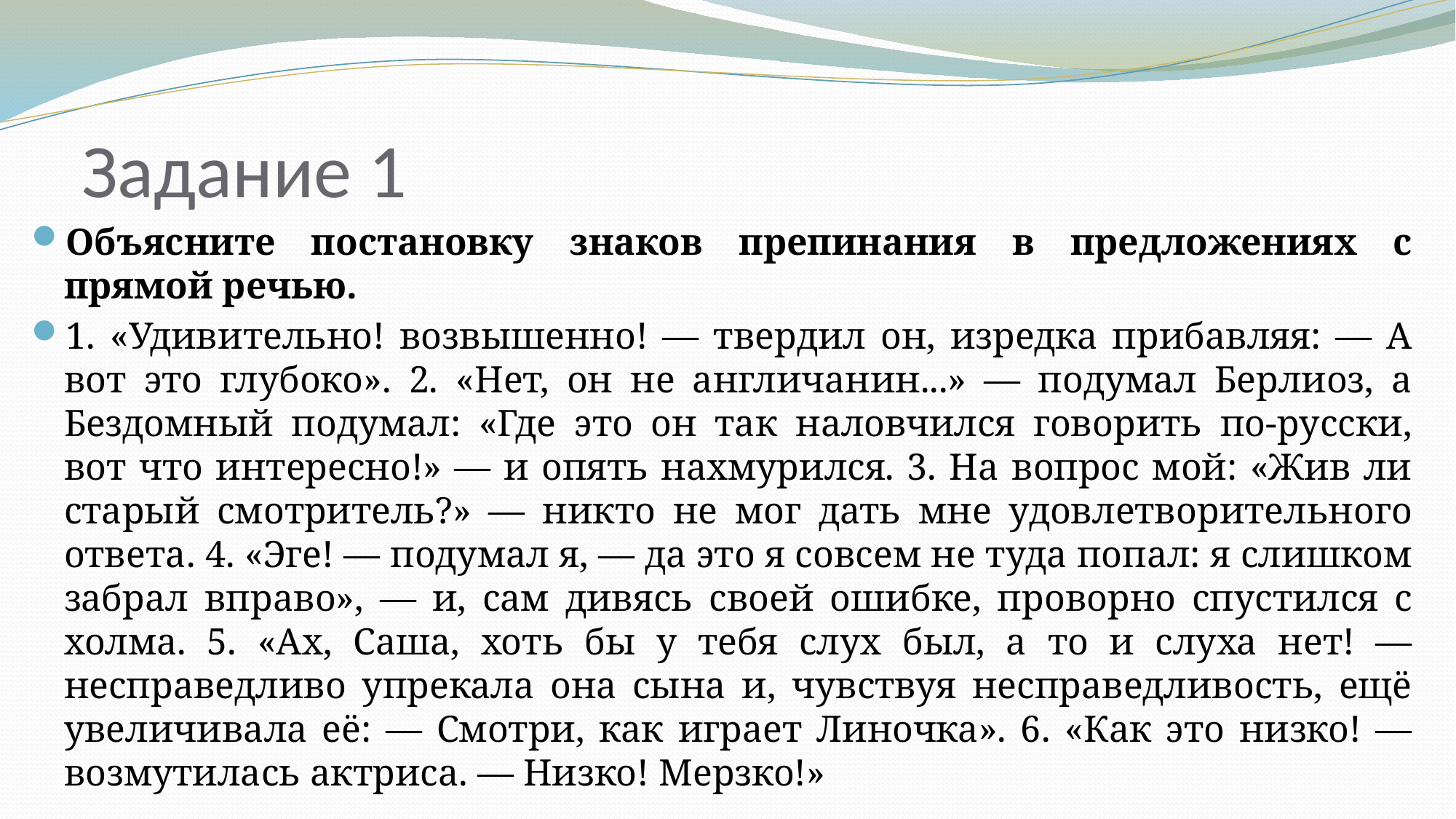

# Задание 1
Объясните постановку знаков препинания в предложениях с прямой речью.
1. «Удивительно! возвышенно! — твердил он, изредка прибавляя: — А вот это глубоко». 2. «Нет, он не англичанин...» — подумал Берлиоз, а Бездомный подумал: «Где это он так наловчился говорить по-русски, вот что интересно!» — и опять нахмурился. 3. На вопрос мой: «Жив ли старый смотритель?» — никто не мог дать мне удовлетворительного ответа. 4. «Эге! — подумал я, — да это я совсем не туда попал: я слишком забрал вправо», — и, сам дивясь своей ошибке, проворно спустился с холма. 5. «Ах, Саша, хоть бы у тебя слух был, а то и слуха нет! — несправедливо упрекала она сына и, чувствуя несправедливость, ещё увеличивала её: — Смотри, как играет Линочка». 6. «Как это низко! — возмутилась актриса. — Низко! Мерзко!»